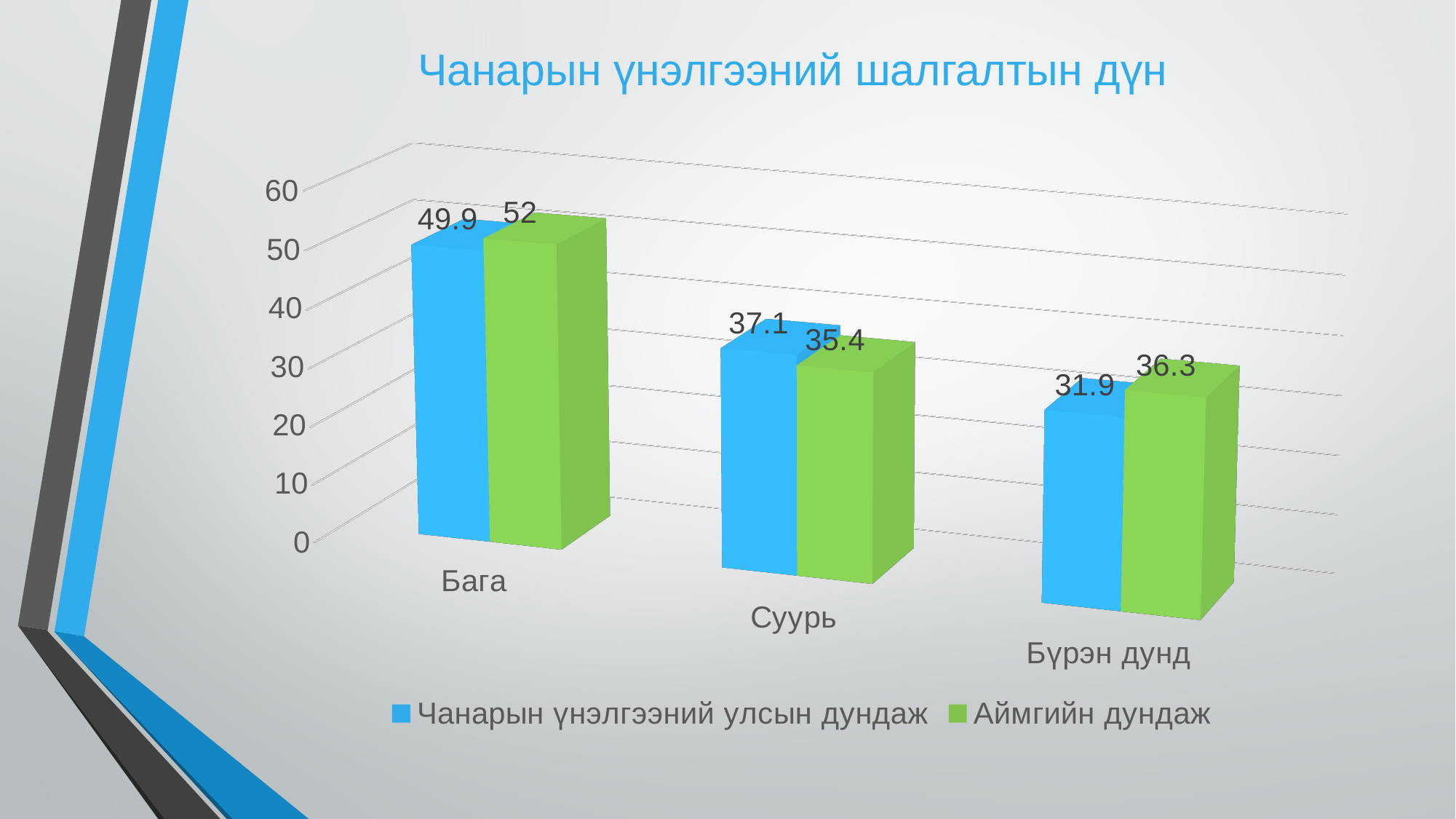

# Чанарын үнэлгээний шалгалтын дүн

[unsupported chart]